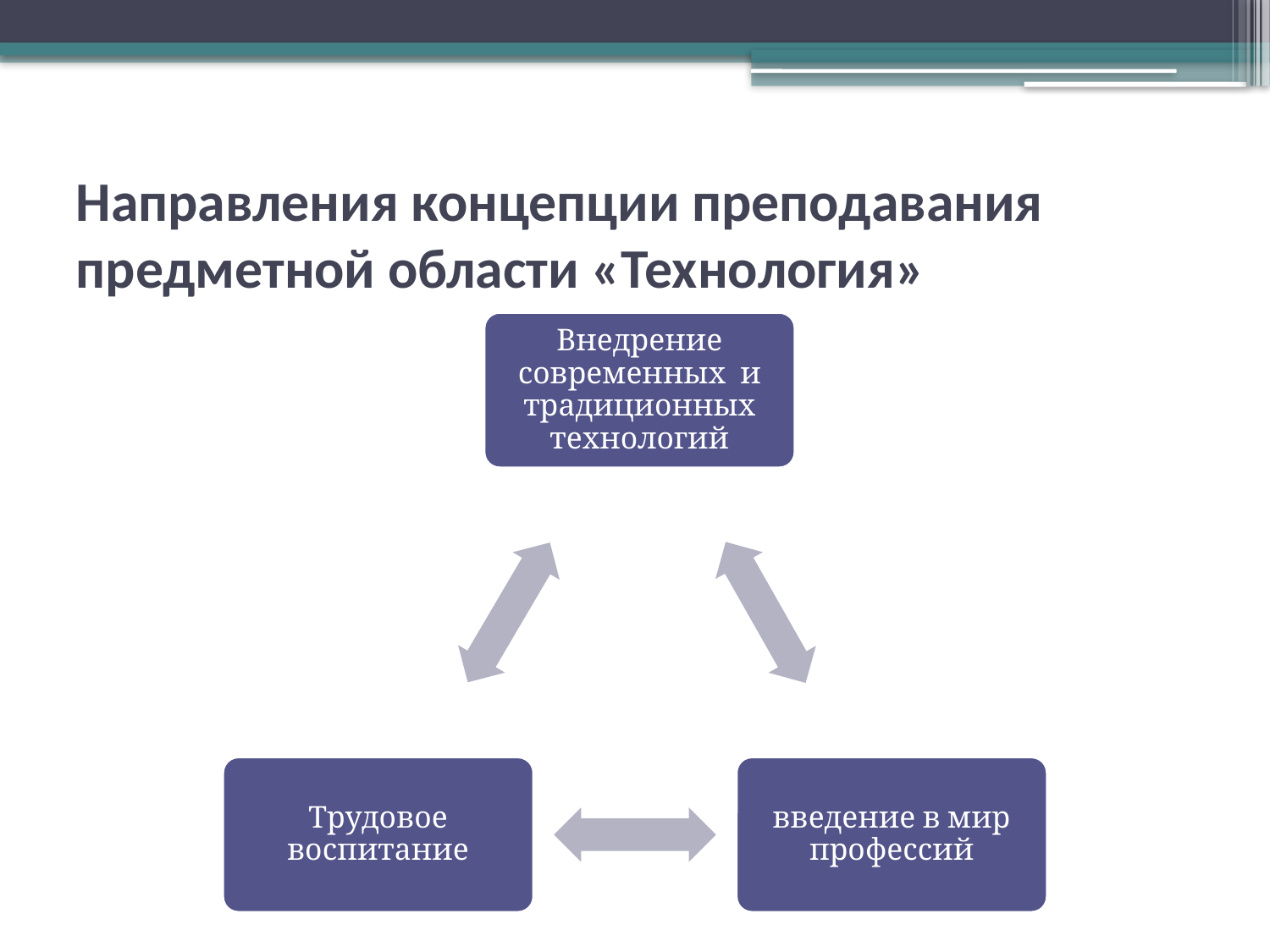

# Направления концепции преподавания предметной области «Технология»
Внедрение современных  и традиционных технологий

введение в мир профессий

Трудовое воспитание